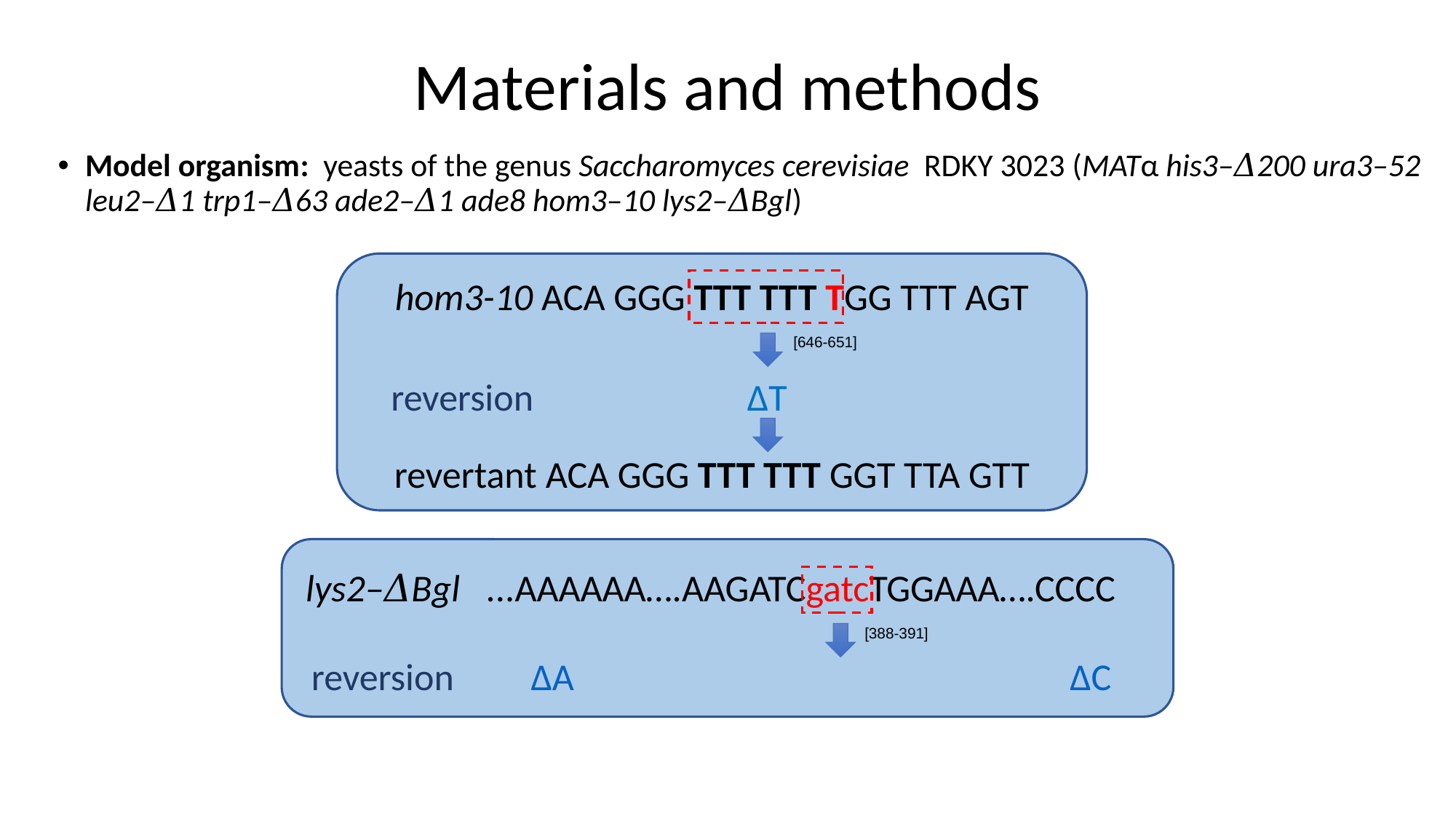

# Materials and methods
Model organism:  yeasts of the genus Saccharomyces cerevisiae  RDKY 3023 (MATα his3–𝛥200 ura3–52 leu2–𝛥1 trp1–𝛥63 ade2–𝛥1 ade8 hom3–10 lys2–𝛥Bgl)

hom3-10 ACA GGG TTT TTT TGG TTT AGT

[646-651]

reversion                         ΔT

revertant ACA GGG TTT TTT GGT TTA GTT

lys2–𝛥Bgl   ...AAAAAA….AAGATCgatcTGGAAA….CCCC

[388-391]

reversion         ΔA                                                          ΔC